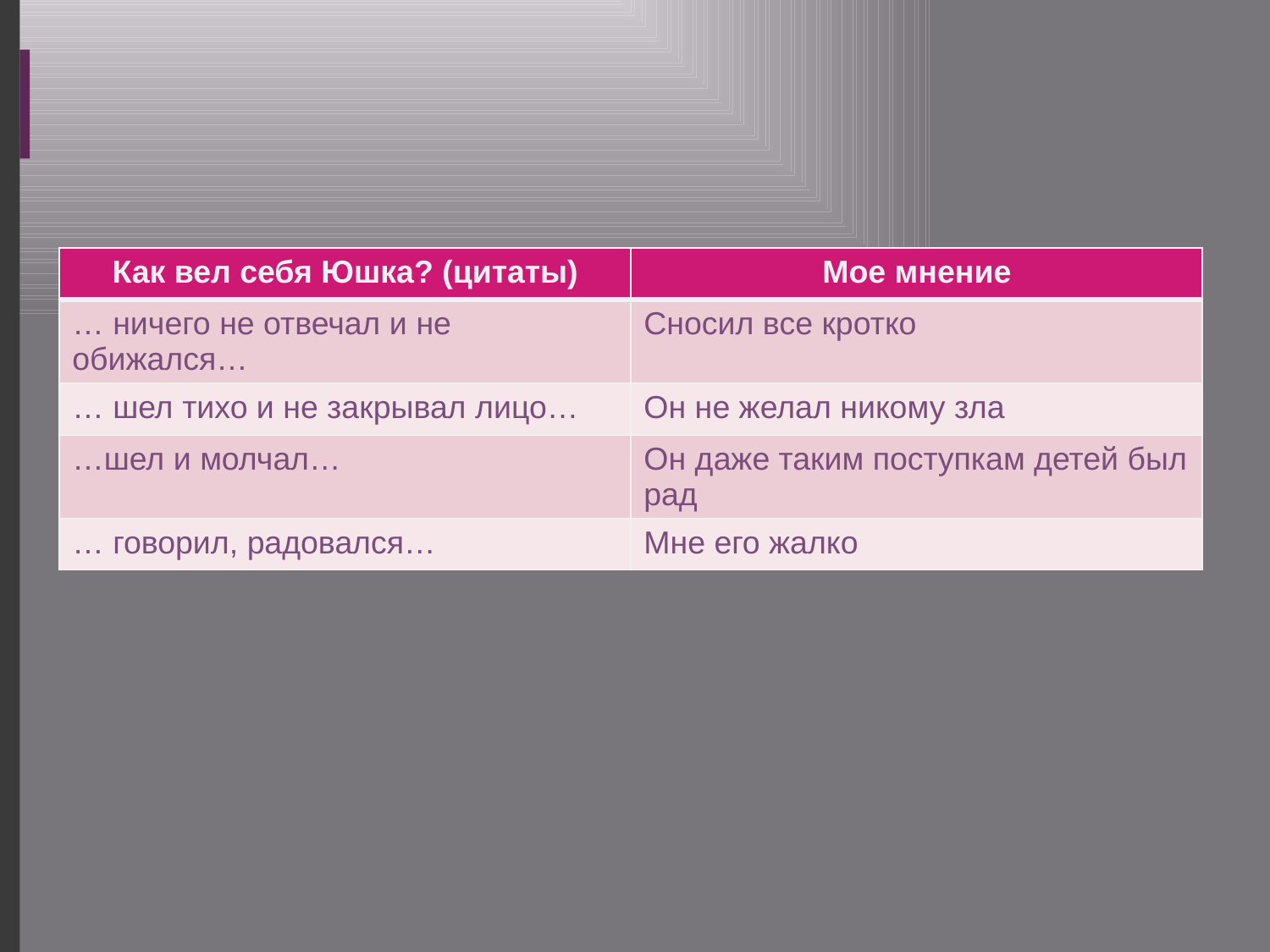

| Как вел себя Юшка? (цитаты) | Мое мнение |
| --- | --- |
| … ничего не отвечал и не обижался… | Сносил все кротко |
| … шел тихо и не закрывал лицо… | Он не желал никому зла |
| …шел и молчал… | Он даже таким поступкам детей был рад |
| … говорил, радовался… | Мне его жалко |